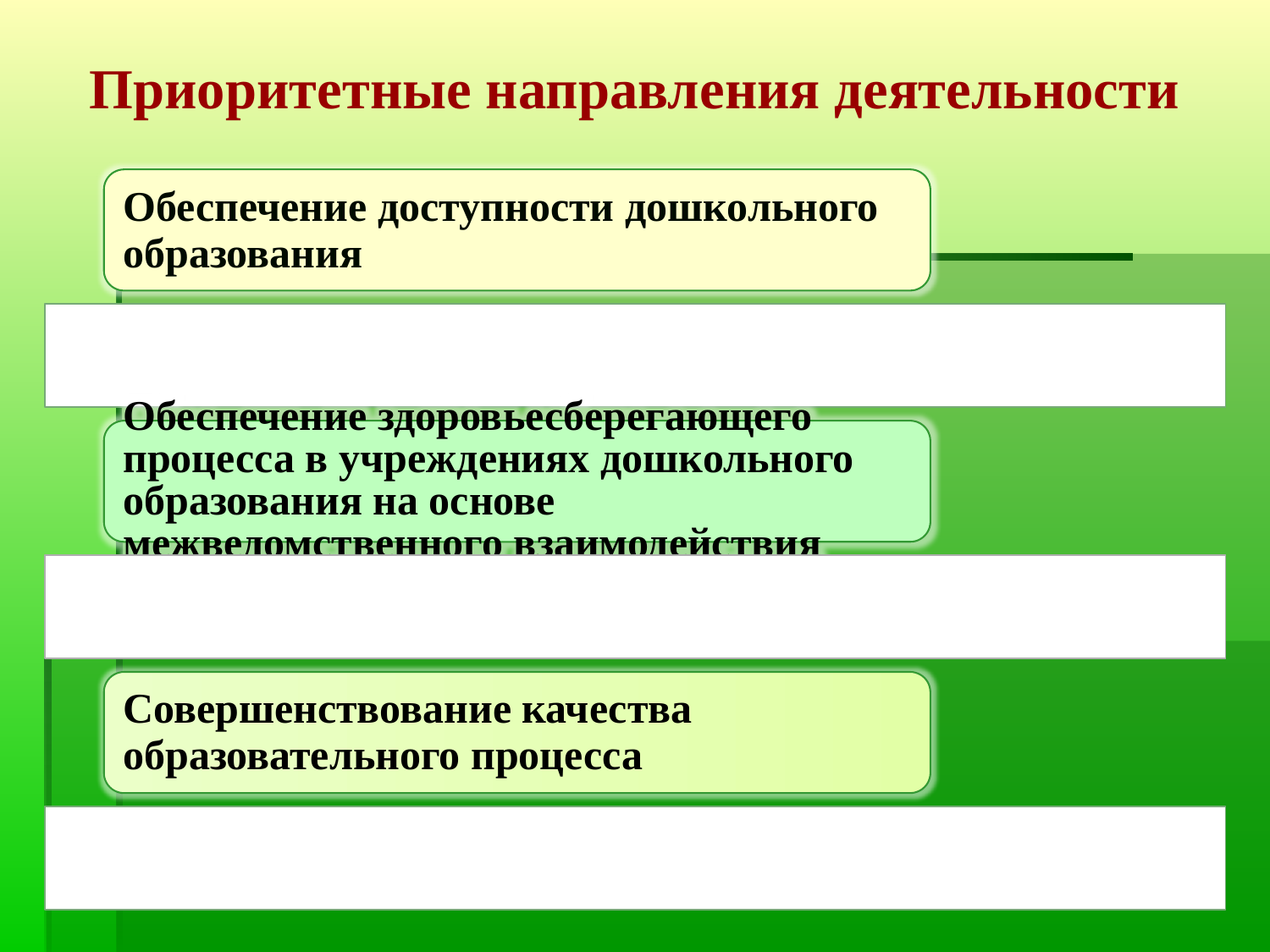

Приоритетные направления деятельности
Обеспечение доступности дошкольного образования
Обеспечение здоровьесберегающего процесса в учреждениях дошкольного образования на основе межведомственного взаимодействия
Совершенствование качества
образовательного процесса